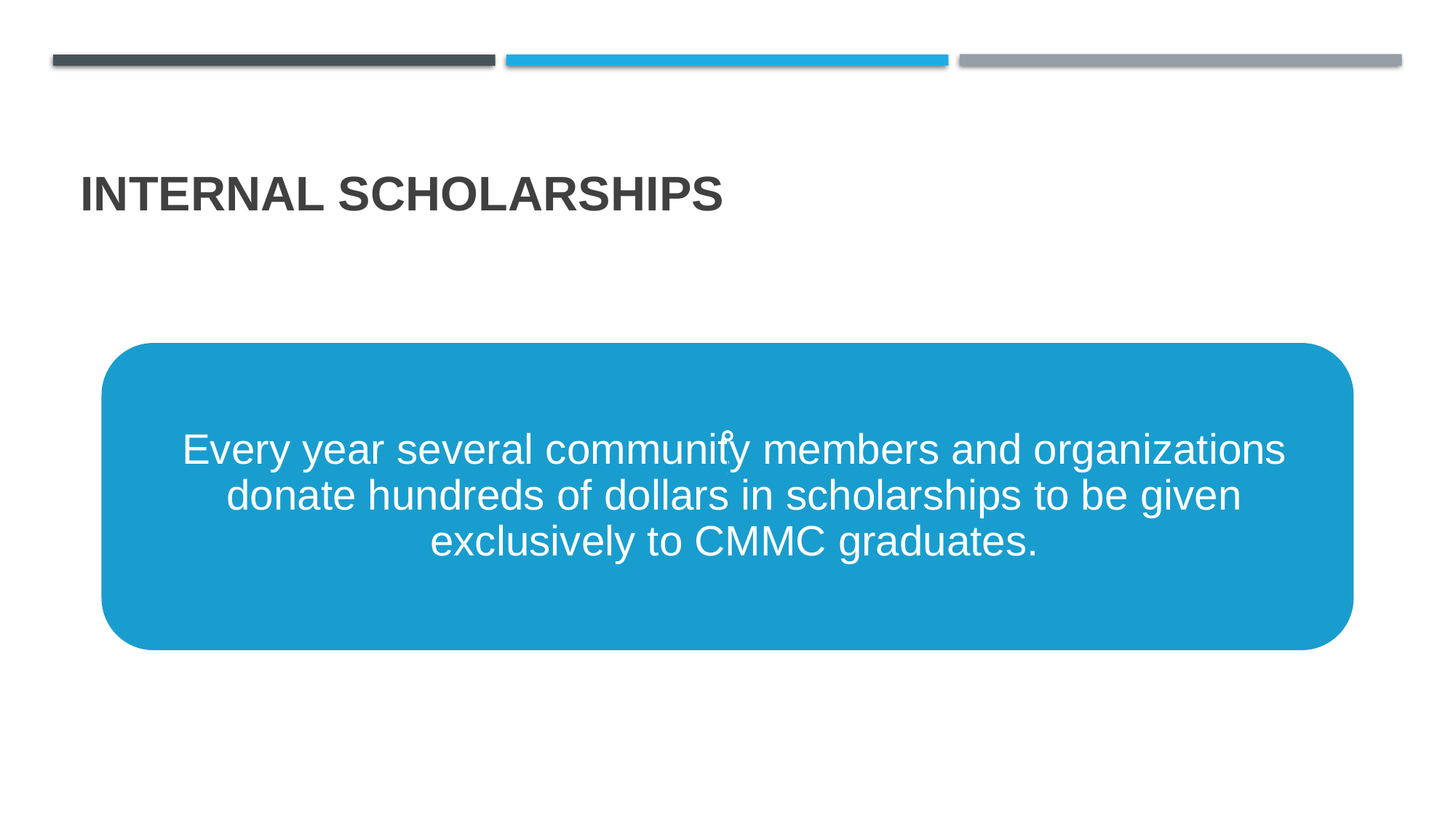

# INTERNAL Scholarships
Every year several community members and organizations donate hundreds of dollars in scholarships to be given exclusively to CMMC graduates.